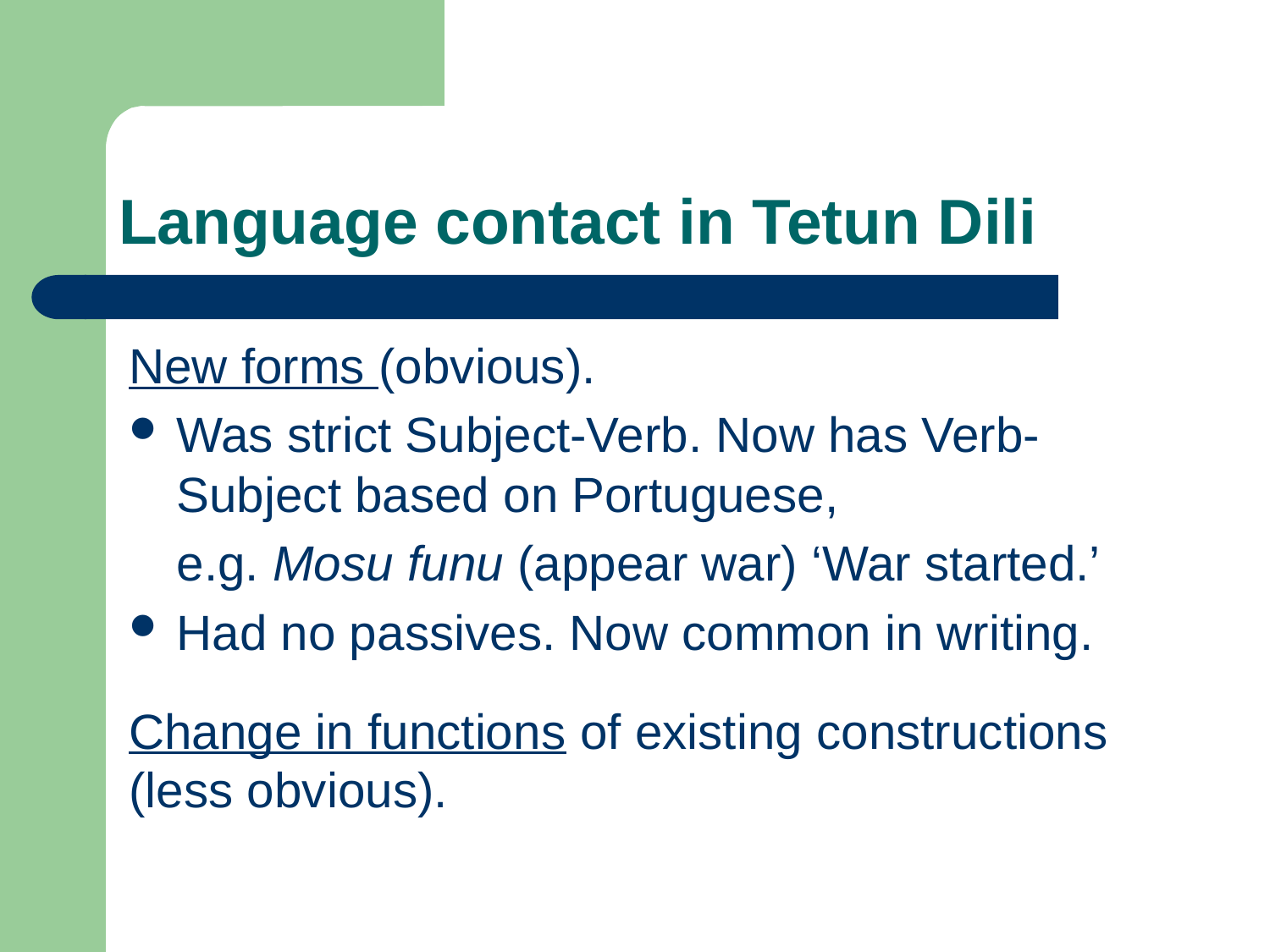

# Language contact in Tetun Dili
New forms (obvious).
Was strict Subject-Verb. Now has Verb-Subject based on Portuguese,
	e.g. Mosu funu (appear war) ‘War started.’
Had no passives. Now common in writing.

Change in functions of existing constructions (less obvious).